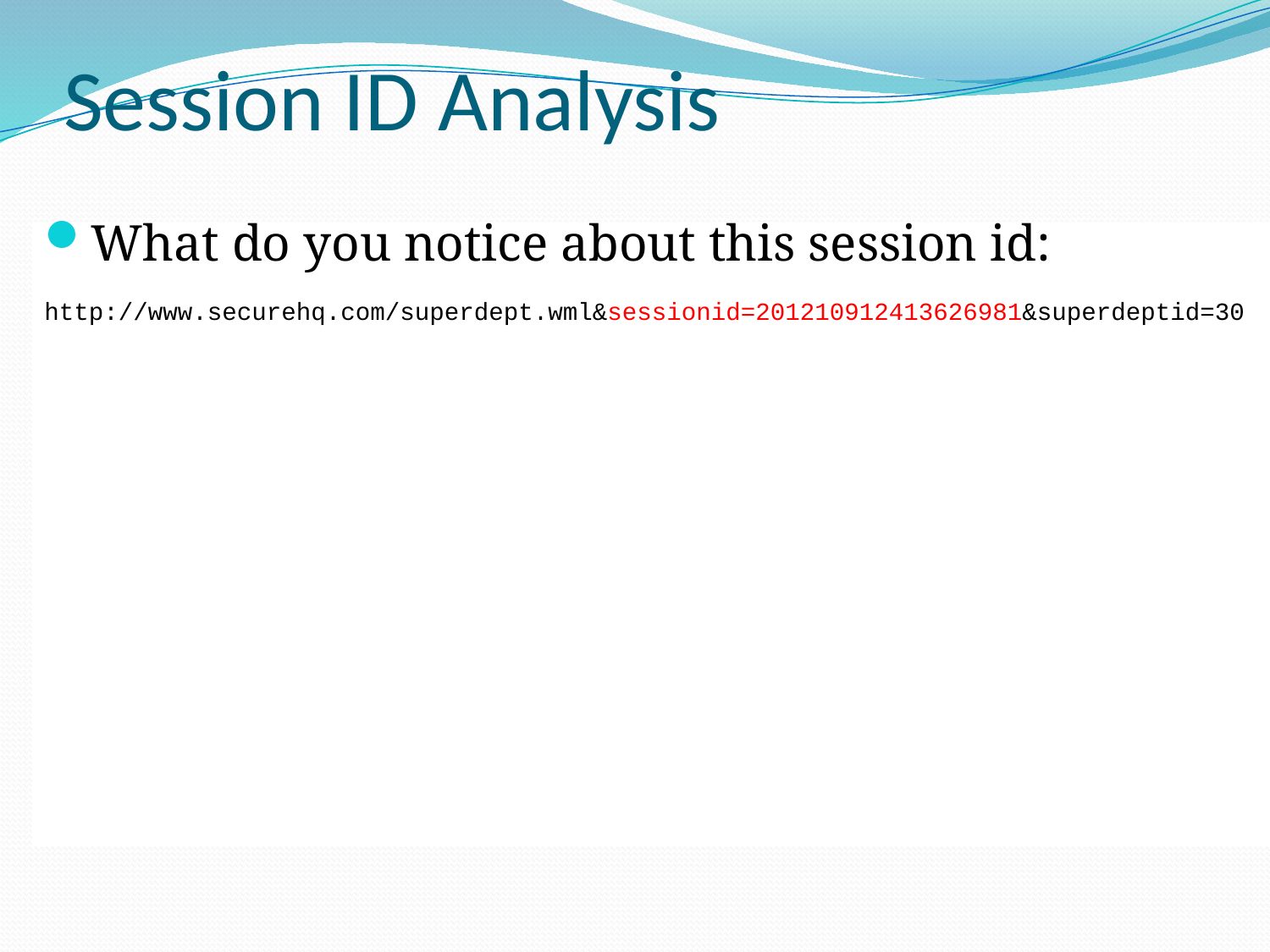

# Session ID Analysis
What do you notice about this session id:

http://www.securehq.com/superdept.wml&sessionid=201210912413626981&superdeptid=30